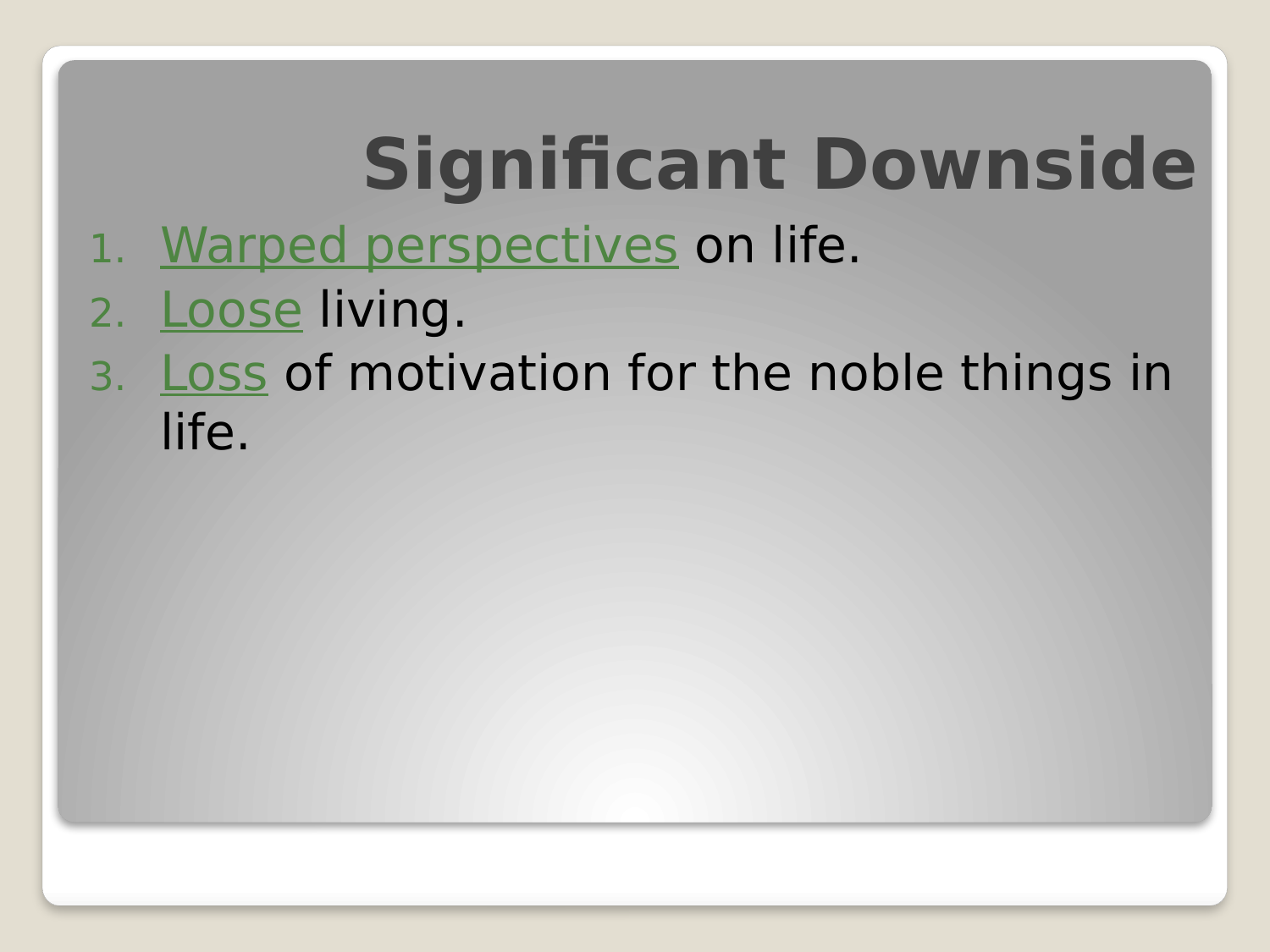

# Significant Downside
Warped perspectives on life.
Loose living.
Loss of motivation for the noble things in life.